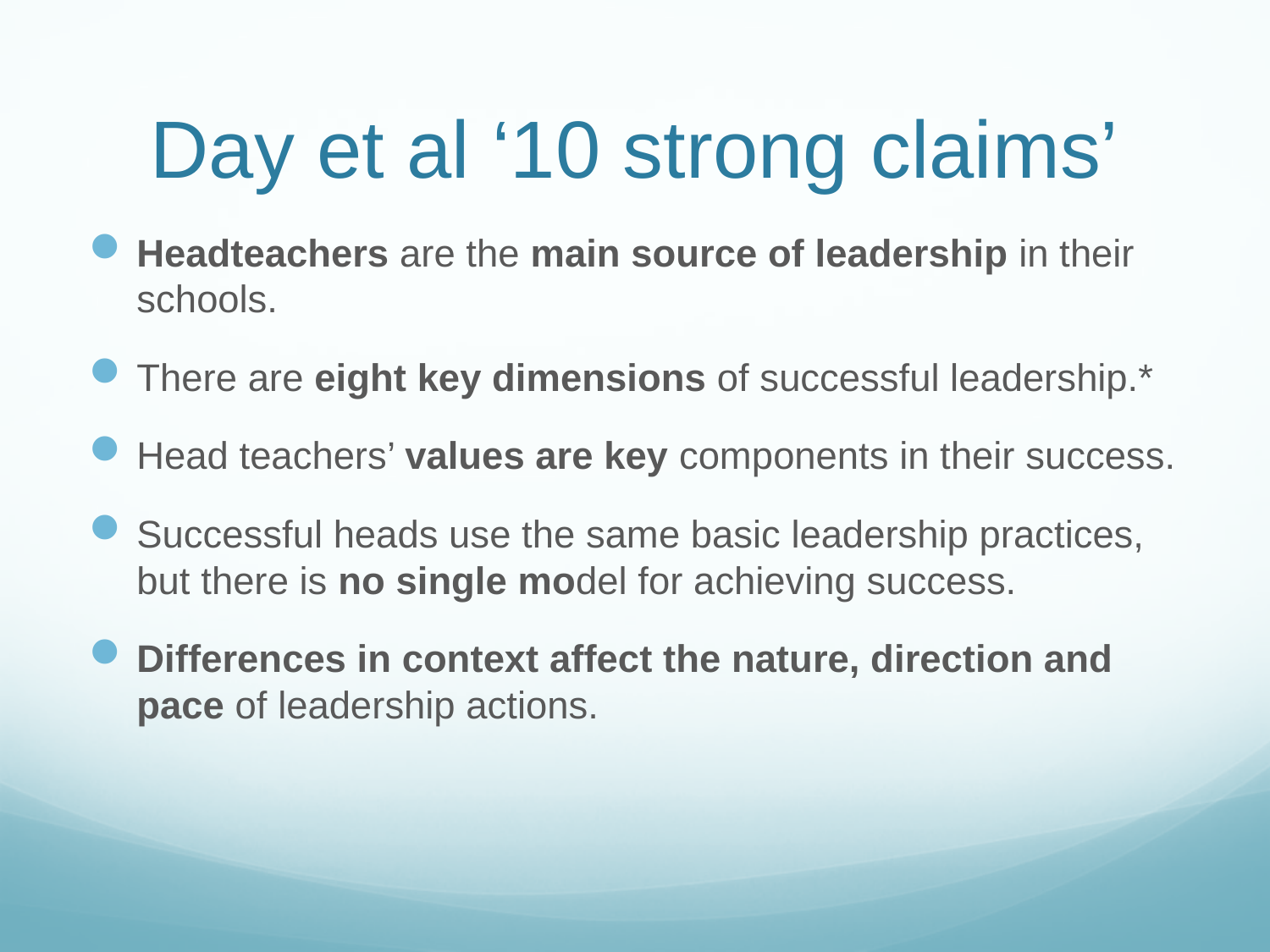

# Day et al ‘10 strong claims’
Headteachers are the main source of leadership in their schools.
There are eight key dimensions of successful leadership.*
Head teachers’ values are key components in their success.
Successful heads use the same basic leadership practices, but there is no single model for achieving success.
Differences in context affect the nature, direction and pace of leadership actions.